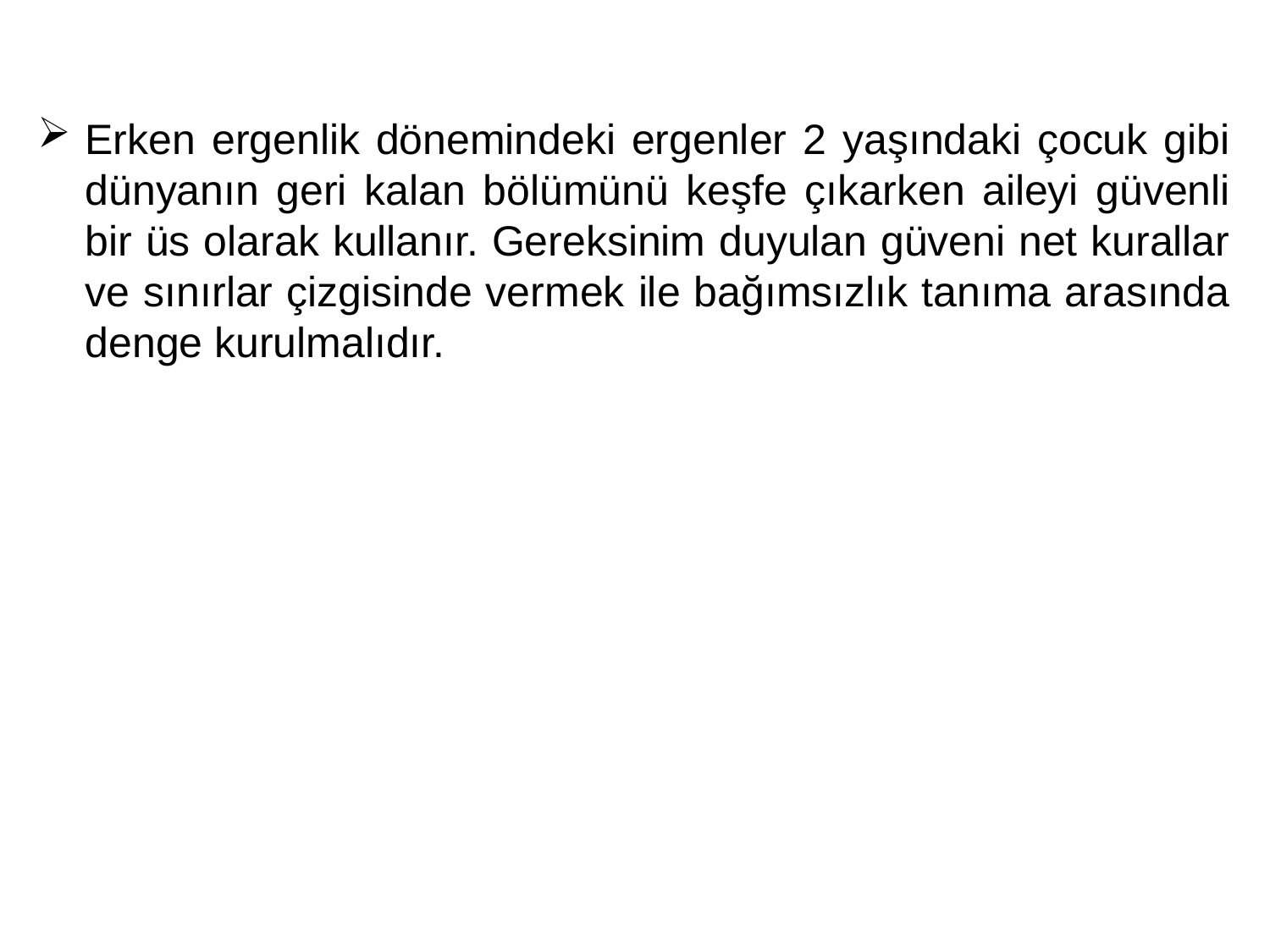

Erken ergenlik dönemindeki ergenler 2 yaşındaki çocuk gibi dünyanın geri kalan bölümünü keşfe çıkarken aileyi güvenli bir üs olarak kullanır. Gereksinim duyulan güveni net kurallar ve sınırlar çizgisinde vermek ile bağımsızlık tanıma arasında denge kurulmalıdır.